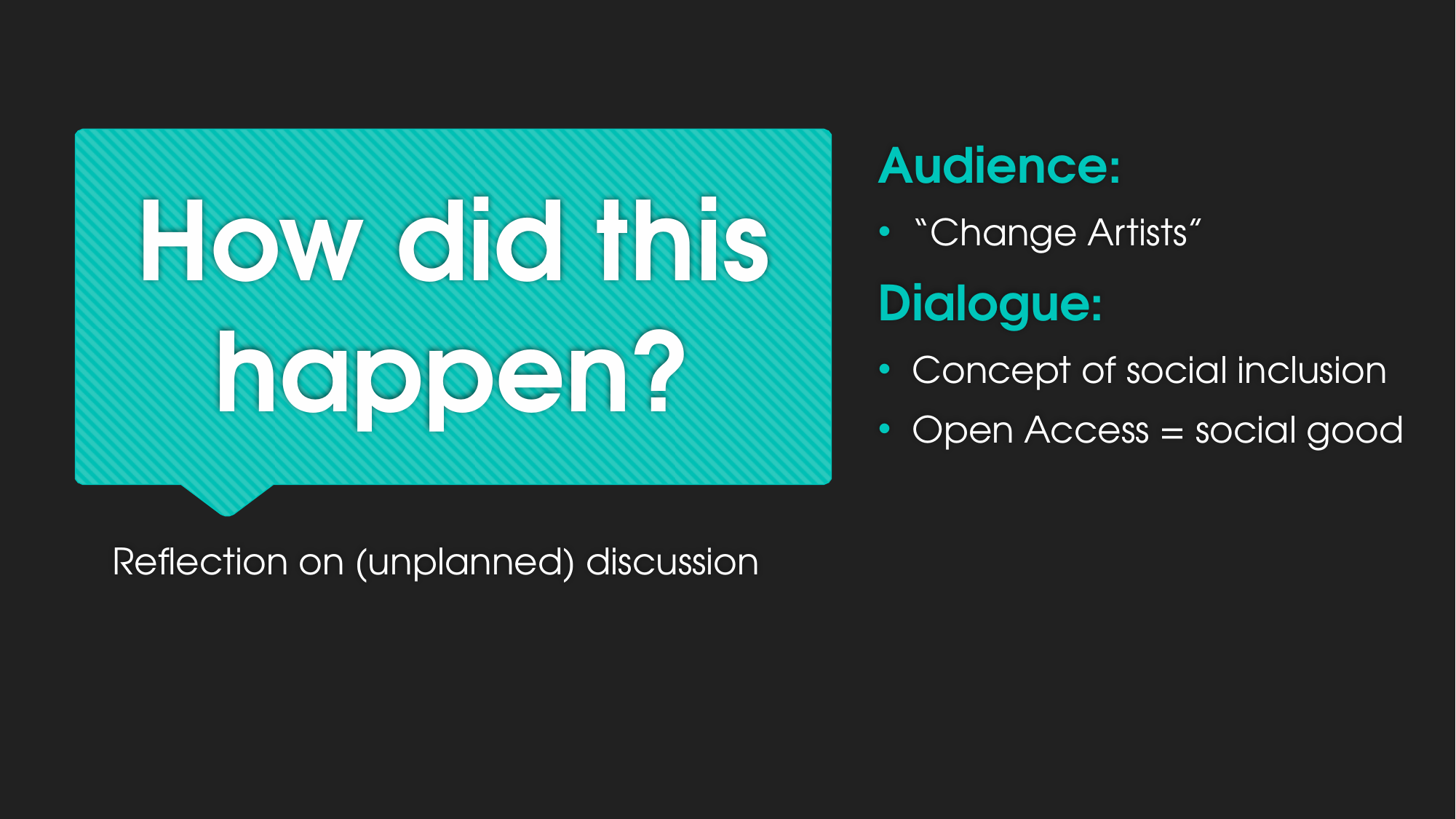

Audience:
“Change Artists”
Dialogue:
Concept of social inclusion
Open Access = social good

# How did this happen?
Reflection on (unplanned) discussion